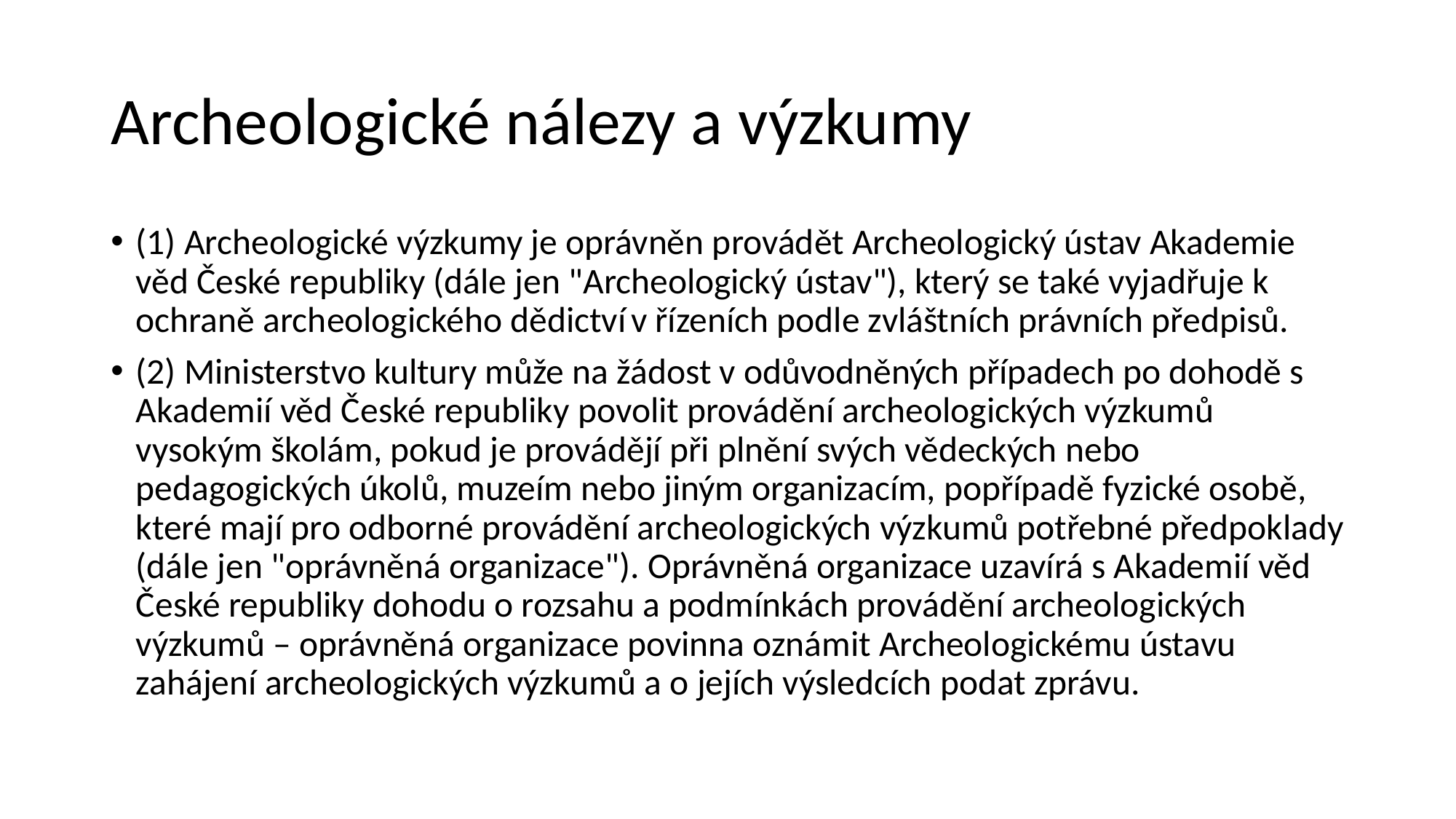

# Archeologické nálezy a výzkumy
(1) Archeologické výzkumy je oprávněn provádět Archeologický ústav Akademie věd České republiky (dále jen "Archeologický ústav"), který se také vyjadřuje k ochraně archeologického dědictví v řízeních podle zvláštních právních předpisů.
(2) Ministerstvo kultury může na žádost v odůvodněných případech po dohodě s Akademií věd České republiky povolit provádění archeologických výzkumů vysokým školám, pokud je provádějí při plnění svých vědeckých nebo pedagogických úkolů, muzeím nebo jiným organizacím, popřípadě fyzické osobě, které mají pro odborné provádění archeologických výzkumů potřebné předpoklady (dále jen "oprávněná organizace"). Oprávněná organizace uzavírá s Akademií věd České republiky dohodu o rozsahu a podmínkách provádění archeologických výzkumů – oprávněná organizace povinna oznámit Archeologickému ústavu zahájení archeologických výzkumů a o jejích výsledcích podat zprávu.